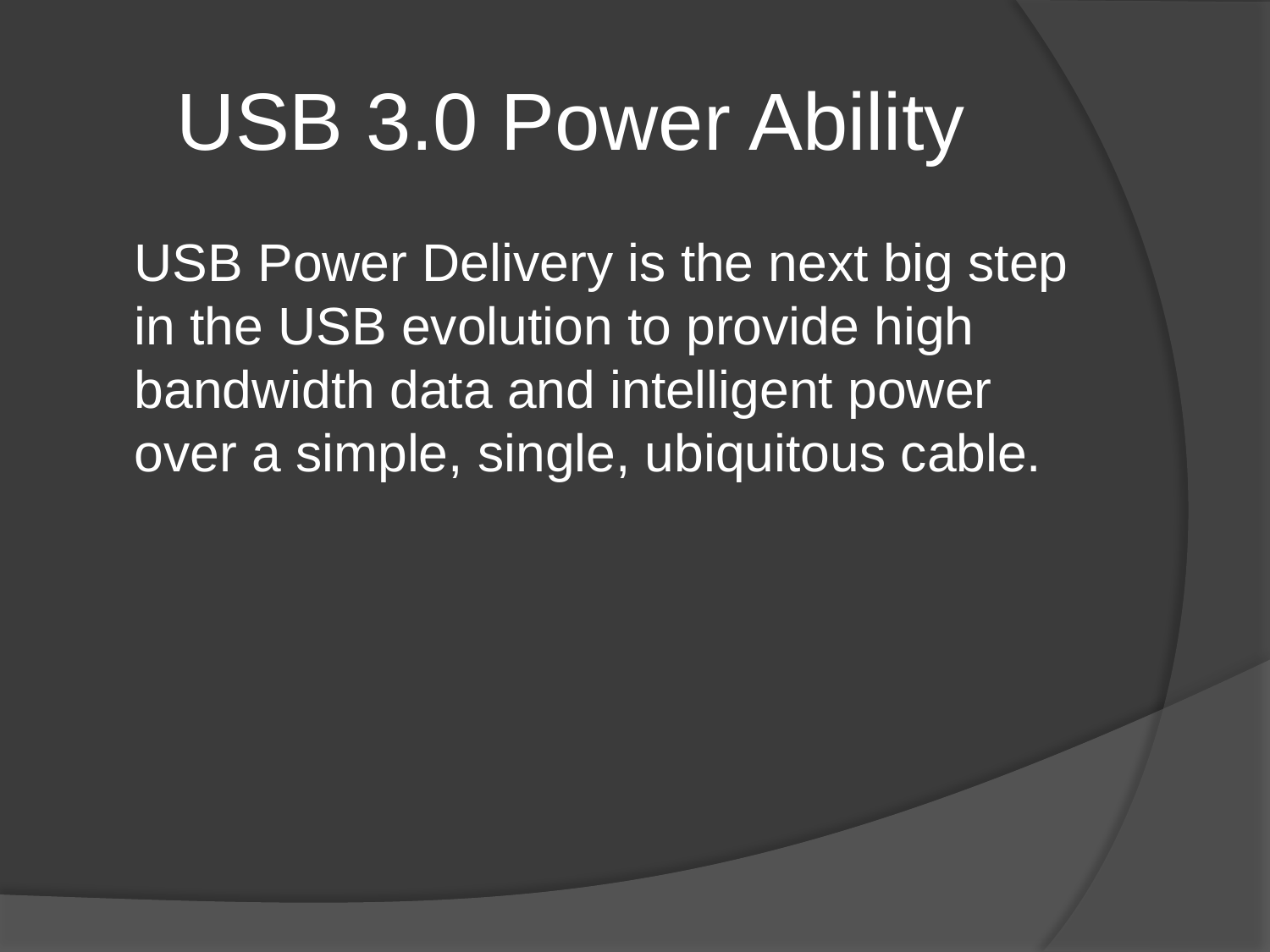

# USB 3.0 Power Ability
	USB Power Delivery is the next big step in the USB evolution to provide high bandwidth data and intelligent power over a simple, single, ubiquitous cable.